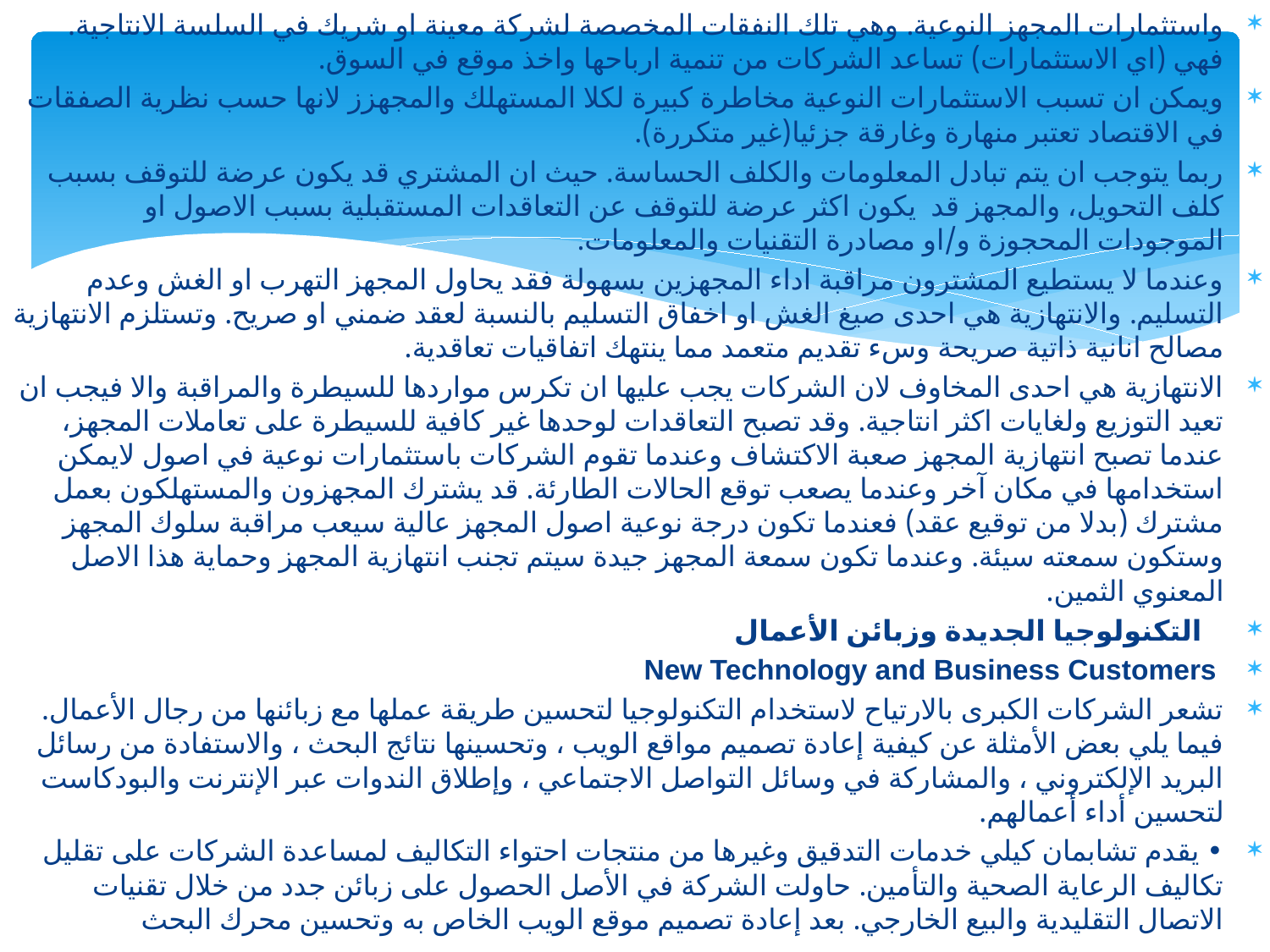

واستثمارات المجهز النوعية. وهي تلك النفقات المخصصة لشركة معينة او شريك في السلسة الانتاجية. فهي (اي الاستثمارات) تساعد الشركات من تنمية ارباحها واخذ موقع في السوق.
ويمكن ان تسبب الاستثمارات النوعية مخاطرة كبيرة لكلا المستهلك والمجهزز لانها حسب نظرية الصفقات في الاقتصاد تعتبر منهارة وغارقة جزئيا(غير متكررة).
ربما يتوجب ان يتم تبادل المعلومات والكلف الحساسة. حيث ان المشتري قد يكون عرضة للتوقف بسبب كلف التحويل، والمجهز قد  يكون اكثر عرضة للتوقف عن التعاقدات المستقبلية بسبب الاصول او الموجودات المحجوزة و/او مصادرة التقنيات والمعلومات.
وعندما لا يستطيع المشترون مراقبة اداء المجهزين بسهولة فقد يحاول المجهز التهرب او الغش وعدم التسليم. والانتهازية هي احدى صيغ الغش او اخفاق التسليم بالنسبة لعقد ضمني او صريح. وتستلزم الانتهازية مصالح انانية ذاتية صريحة وسء تقديم متعمد مما ينتهك اتفاقيات تعاقدية.
الانتهازية هي احدى المخاوف لان الشركات يجب عليها ان تكرس مواردها للسيطرة والمراقبة والا فيجب ان تعيد التوزيع ولغايات اكثر انتاجية. وقد تصبح التعاقدات لوحدها غير كافية للسيطرة على تعاملات المجهز، عندما تصبح انتهازية المجهز صعبة الاكتشاف وعندما تقوم الشركات باستثمارات نوعية في اصول لايمكن استخدامها في مكان آخر وعندما يصعب توقع الحالات الطارئة. قد يشترك المجهزون والمستهلكون بعمل مشترك (بدلا من توقيع عقد) فعندما تكون درجة نوعية اصول المجهز عالية سيعب مراقبة سلوك المجهز وستكون سمعته سيئة. وعندما تكون سمعة المجهز جيدة سيتم تجنب انتهازية المجهز وحماية هذا الاصل المعنوي الثمين.
   التكنولوجيا الجديدة وزبائن الأعمال
 New Technology and Business Customers
تشعر الشركات الكبرى بالارتياح لاستخدام التكنولوجيا لتحسين طريقة عملها مع زبائنها من رجال الأعمال. فيما يلي بعض الأمثلة عن كيفية إعادة تصميم مواقع الويب ، وتحسينها نتائج البحث ، والاستفادة من رسائل البريد الإلكتروني ، والمشاركة في وسائل التواصل الاجتماعي ، وإطلاق الندوات عبر الإنترنت والبودكاست لتحسين أداء أعمالهم.
• يقدم تشابمان كيلي خدمات التدقيق وغيرها من منتجات احتواء التكاليف لمساعدة الشركات على تقليل تكاليف الرعاية الصحية والتأمين. حاولت الشركة في الأصل الحصول على زبائن جدد من خلال تقنيات الاتصال التقليدية والبيع الخارجي. بعد إعادة تصميم موقع الويب الخاص به وتحسين محرك البحث